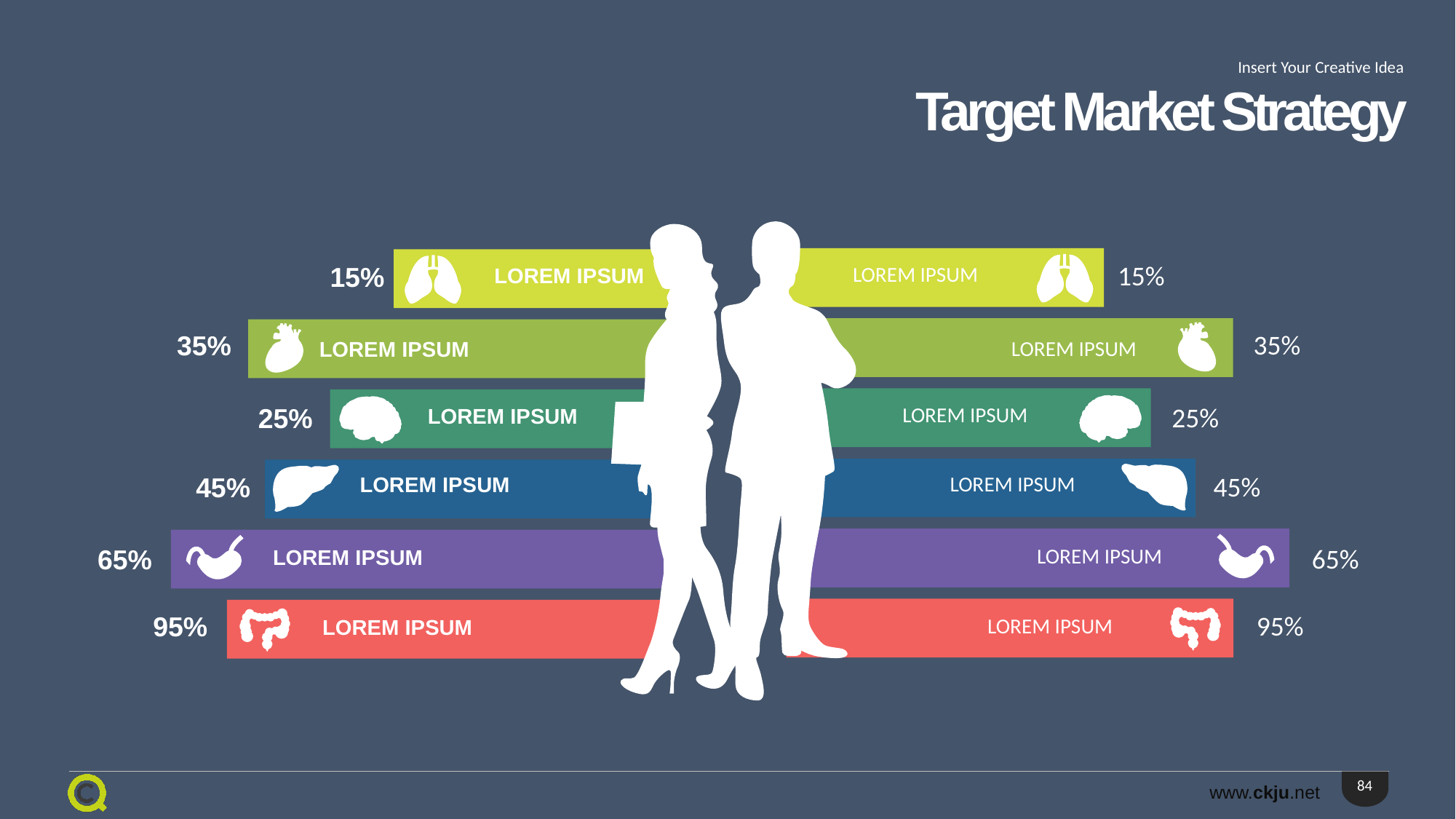

Insert Your Creative Idea
Target Market Strategy

15%

LOREM IPSUM

15%

LOREM IPSUM

35%
LOREM IPSUM

35%
LOREM IPSUM

25%

LOREM IPSUM

25%

LOREM IPSUM

45%
LOREM IPSUM

45%
LOREM IPSUM

65%
LOREM IPSUM

65%
LOREM IPSUM

95%

LOREM IPSUM

95%

LOREM IPSUM
84